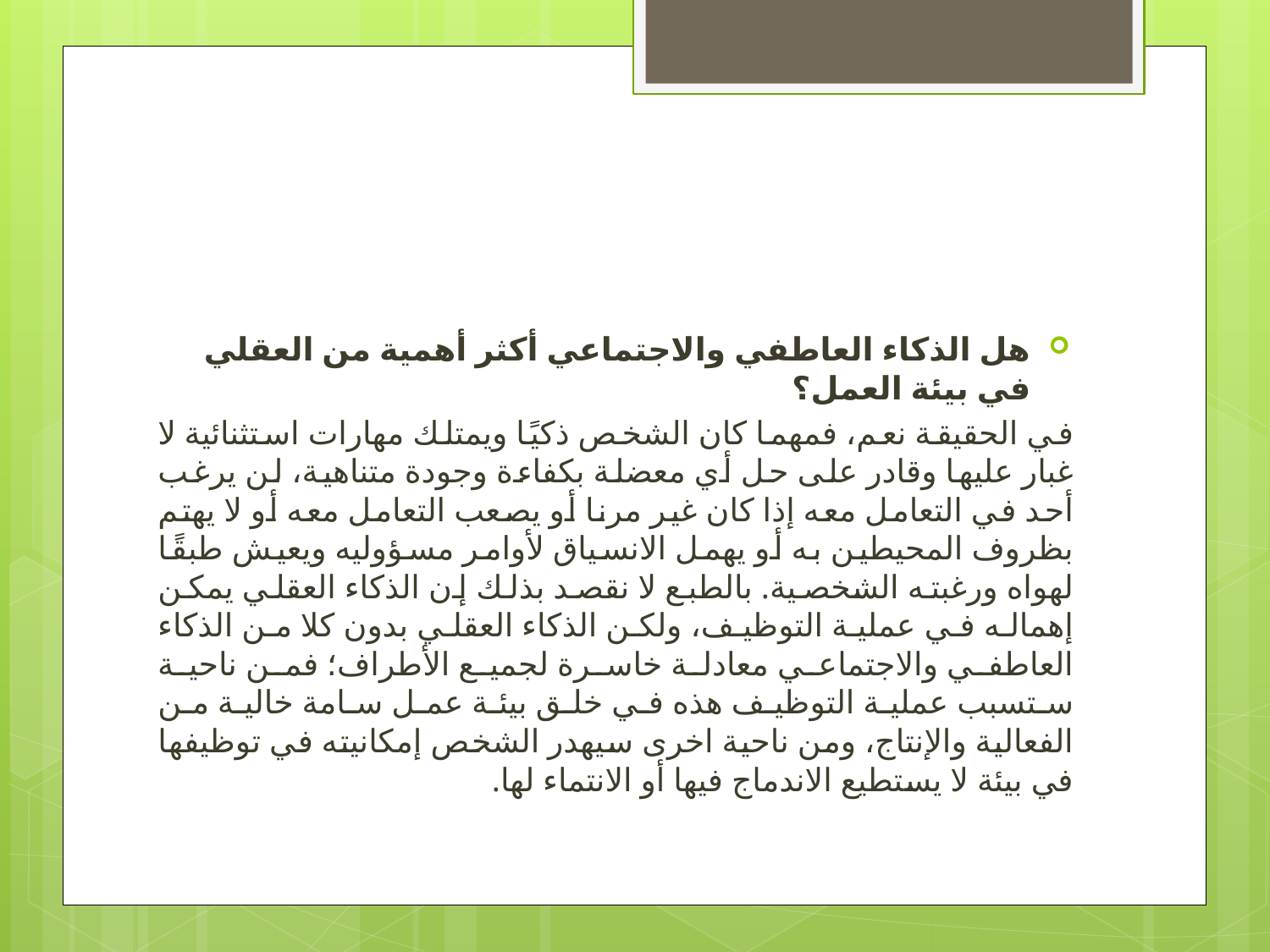

#
هل الذكاء العاطفي والاجتماعي أكثر أهمية من العقلي في بيئة العمل؟
في الحقيقة نعم، فمهما كان الشخص ذكيًا ويمتلك مهارات استثنائية لا غبار عليها وقادر على حل أي معضلة بكفاءة وجودة متناهية، لن يرغب أحد في التعامل معه إذا كان غير مرنا أو يصعب التعامل معه أو لا يهتم بظروف المحيطين به أو يهمل الانسياق لأوامر مسؤوليه ويعيش طبقًا لهواه ورغبته الشخصية. بالطبع لا نقصد بذلك إن الذكاء العقلي يمكن إهماله في عملية التوظيف، ولكن الذكاء العقلي بدون كلا من الذكاء العاطفي والاجتماعي معادلة خاسرة لجميع الأطراف؛ فمن ناحية ستسبب عملية التوظيف هذه في خلق بيئة عمل سامة خالية من الفعالية والإنتاج، ومن ناحية اخرى سيهدر الشخص إمكانيته في توظيفها في بيئة لا يستطيع الاندماج فيها أو الانتماء لها.